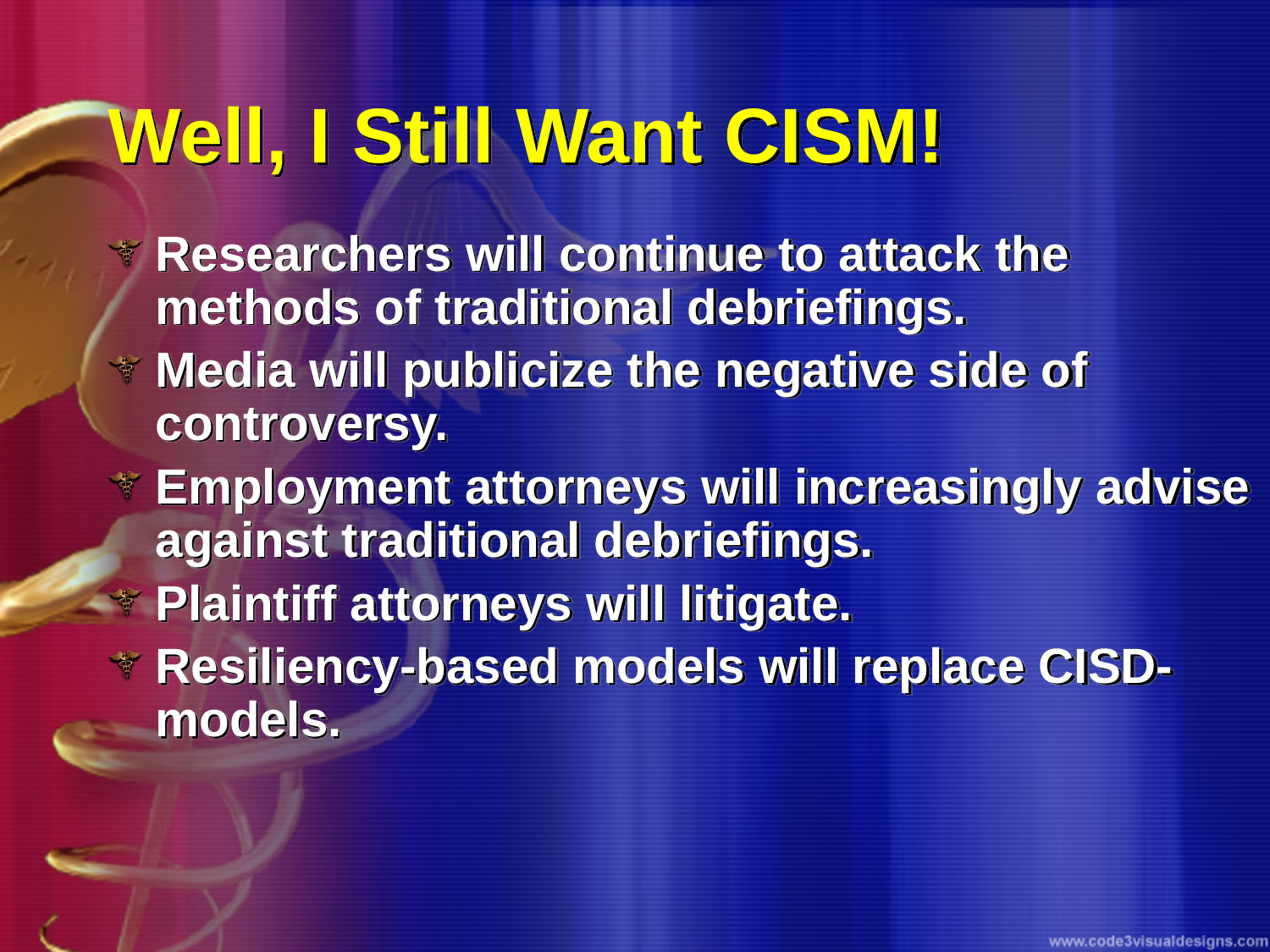

# Well, I Still Want CISM!
Researchers will continue to attack the methods of traditional debriefings.
Media will publicize the negative side of controversy.
Employment attorneys will increasingly advise against traditional debriefings.
Plaintiff attorneys will litigate.
Resiliency-based models will replace CISD-models.